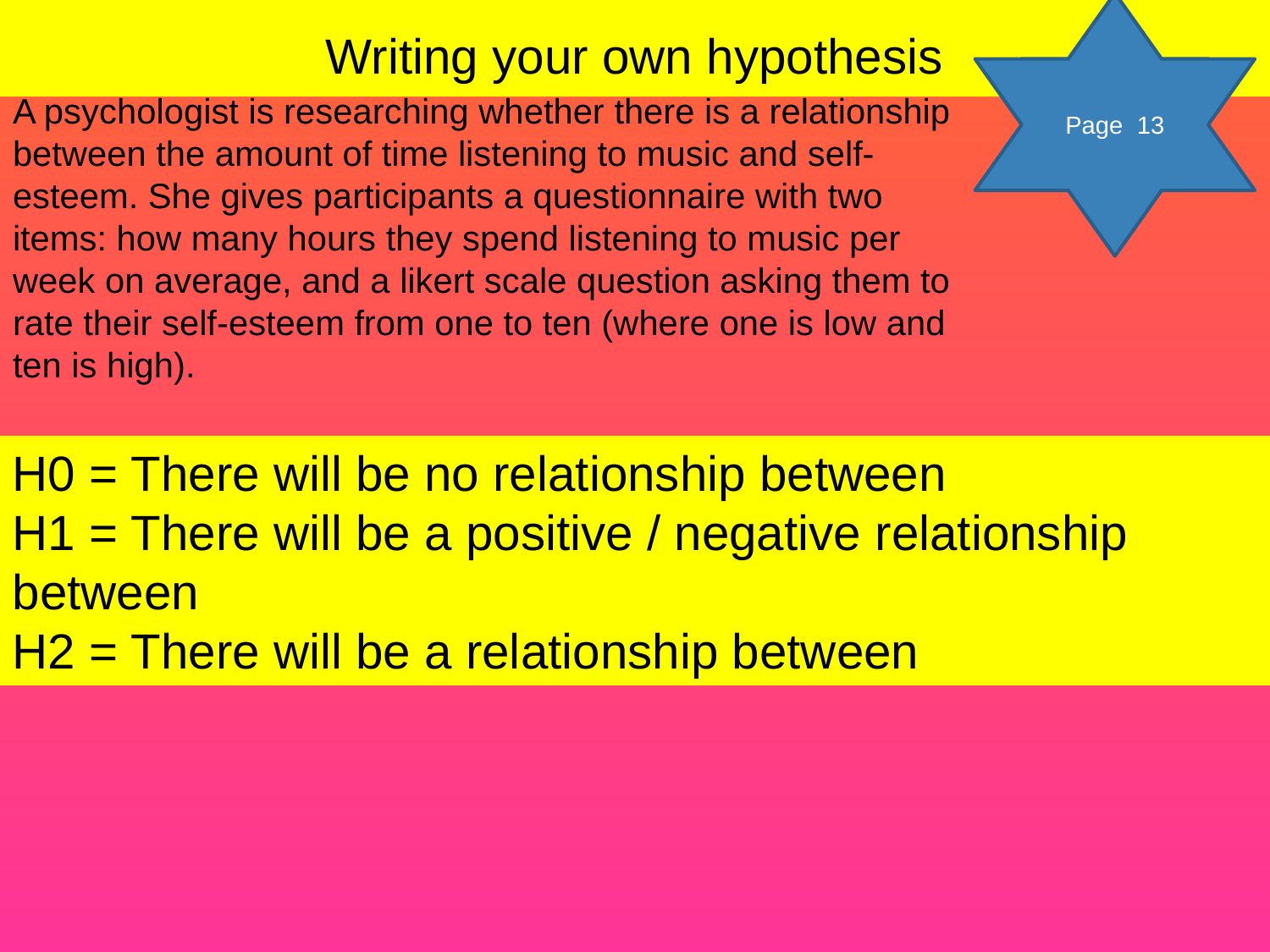

Writing your own hypothesis
Page  13
A psychologist is researching whether there is a relationship between the amount of time listening to music and self-esteem. She gives participants a questionnaire with two items: how many hours they spend listening to music per week on average, and a likert scale question asking them to rate their self-esteem from one to ten (where one is low and ten is high).
H0 = There will be no relationship between
H1 = There will be a positive / negative relationship between
H2 = There will be a relationship between